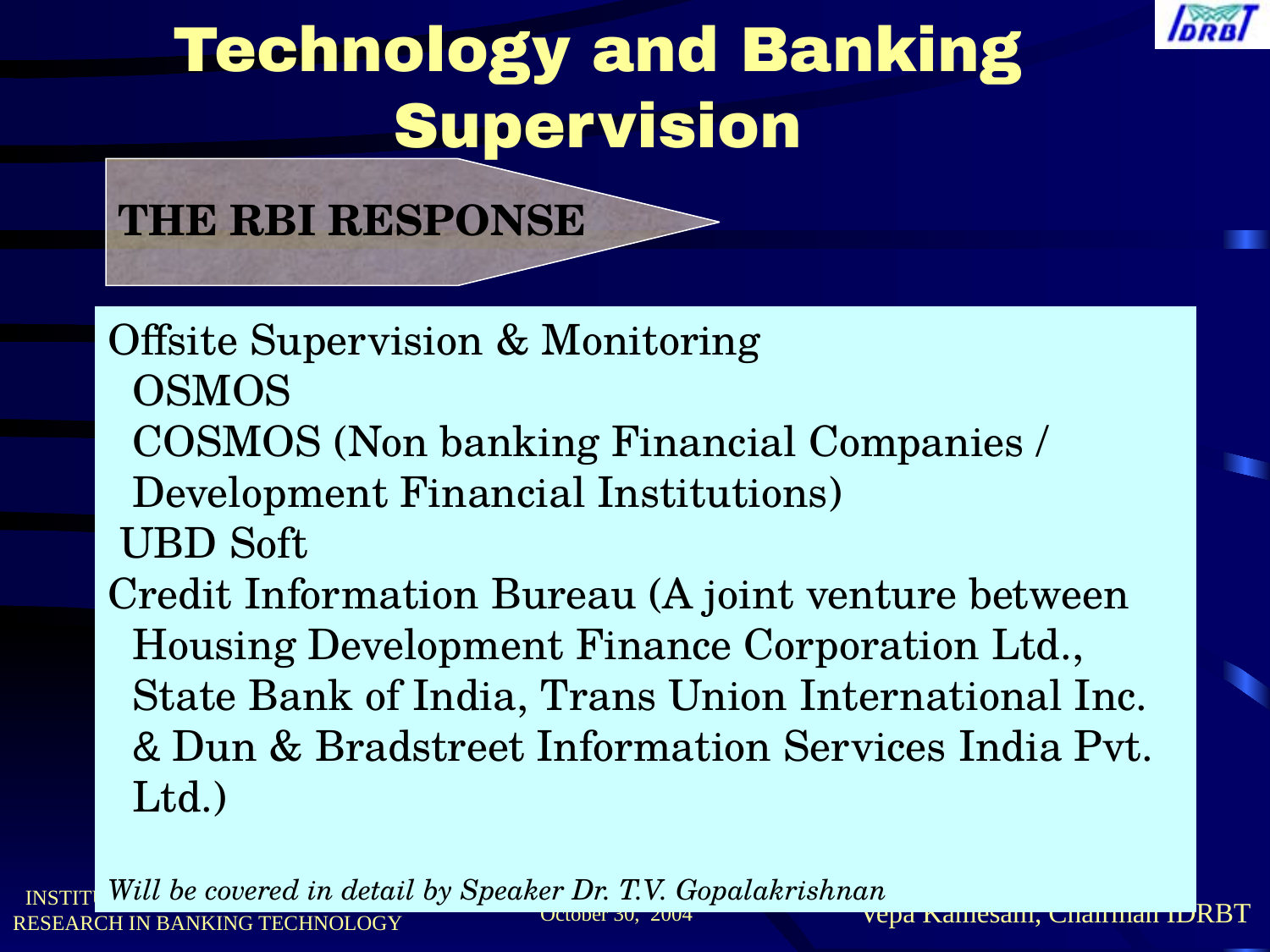

Technology and Banking Supervision
THE RBI RESPONSE
Offsite Supervision & Monitoring
	OSMOS
	COSMOS (Non banking Financial Companies / Development Financial Institutions)
 UBD Soft
Credit Information Bureau (A joint venture between Housing Development Finance Corporation Ltd., State Bank of India, Trans Union International Inc. & Dun & Bradstreet Information Services India Pvt. Ltd.)

Will be covered in detail by Speaker Dr. T.V. Gopalakrishnan